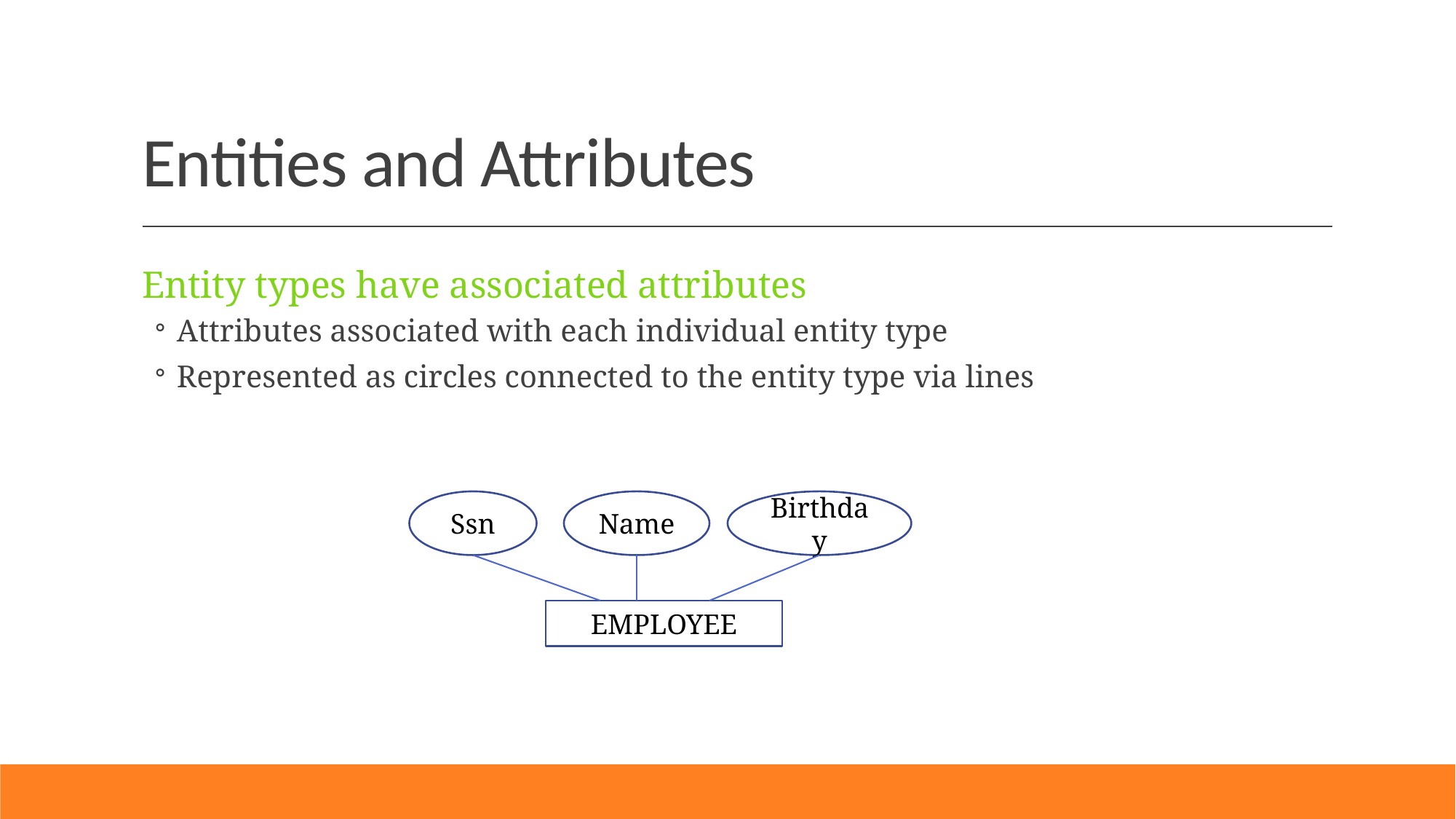

# Entities and Attributes
Entity types have associated attributes
Attributes associated with each individual entity type
Represented as circles connected to the entity type via lines
Ssn
Name
Birthday
EMPLOYEE